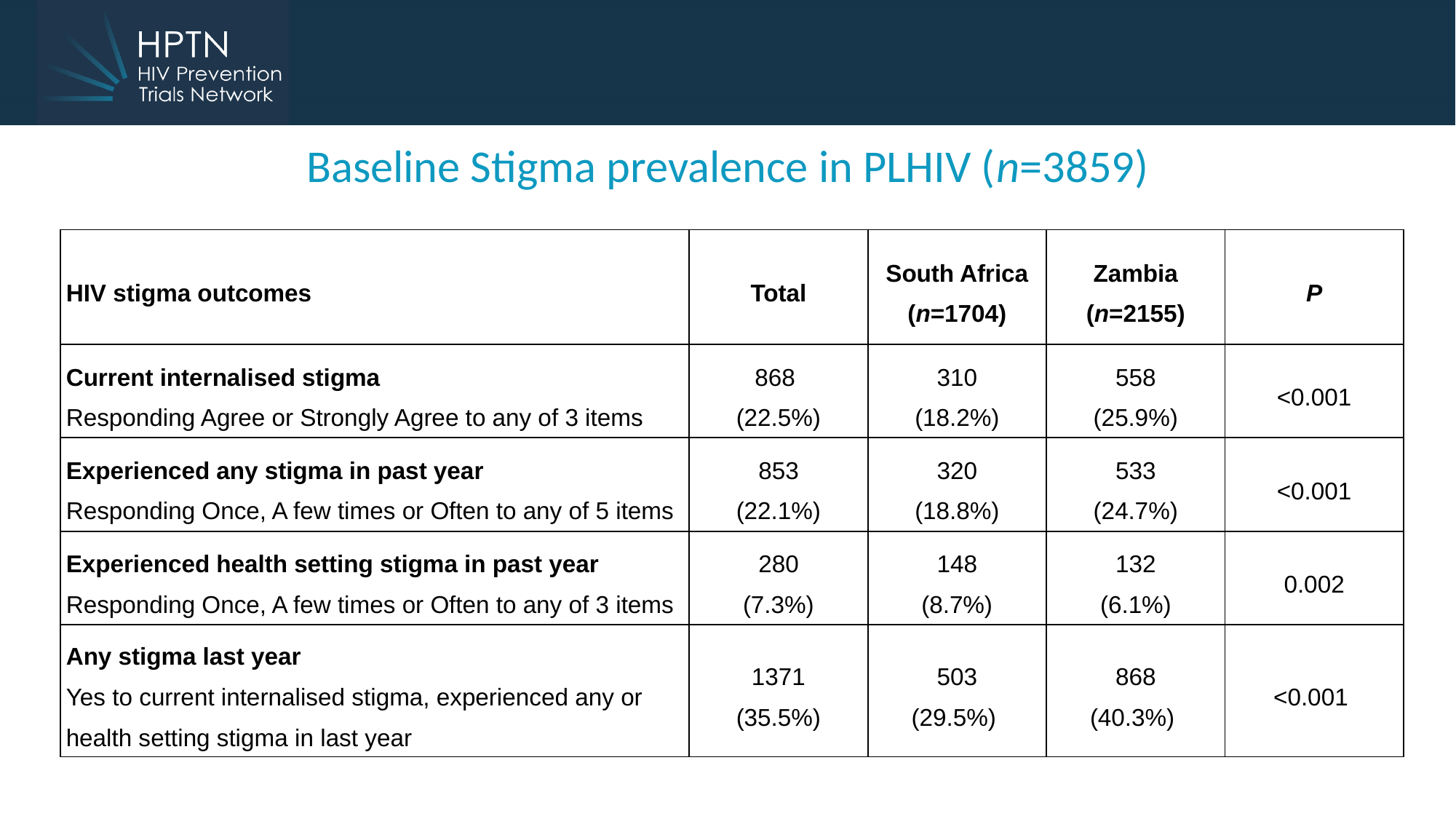

# Baseline Stigma prevalence in PLHIV (n=3859)
| HIV stigma outcomes | Total | South Africa (n=1704) | Zambia (n=2155) | P |
| --- | --- | --- | --- | --- |
| Current internalised stigma Responding Agree or Strongly Agree to any of 3 items | 868 (22.5%) | 310 (18.2%) | 558 (25.9%) | <0.001 |
| Experienced any stigma in past year Responding Once, A few times or Often to any of 5 items | 853 (22.1%) | 320 (18.8%) | 533 (24.7%) | <0.001 |
| Experienced health setting stigma in past year Responding Once, A few times or Often to any of 3 items | 280 (7.3%) | 148 (8.7%) | 132 (6.1%) | 0.002 |
| Any stigma last year Yes to current internalised stigma, experienced any or health setting stigma in last year | 1371 (35.5%) | 503 (29.5%) | 868 (40.3%) | <0.001 |